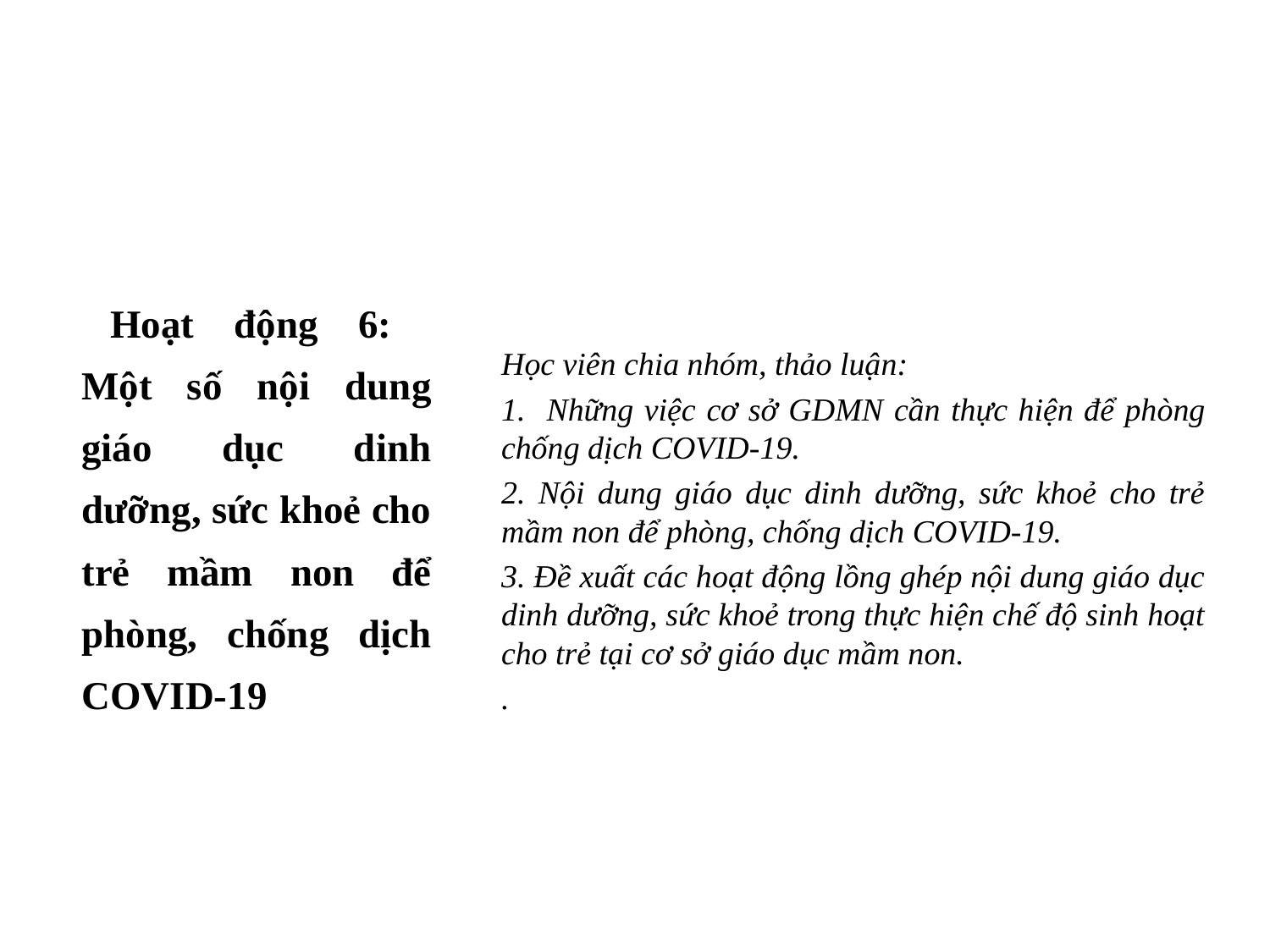

# Hoạt động 6: Một số nội dung giáo dục dinh dưỡng, sức khoẻ cho trẻ mầm non để phòng, chống dịch COVID-19

Học viên chia nhóm, thảo luận:
1.  Những việc cơ sở GDMN cần thực hiện để phòng chống dịch COVID-19.
2. Nội dung giáo dục dinh dưỡng, sức khoẻ cho trẻ mầm non để phòng, chống dịch COVID-19.
3. Đề xuất các hoạt động lồng ghép nội dung giáo dục dinh dưỡng, sức khoẻ trong thực hiện chế độ sinh hoạt cho trẻ tại cơ sở giáo dục mầm non.
.